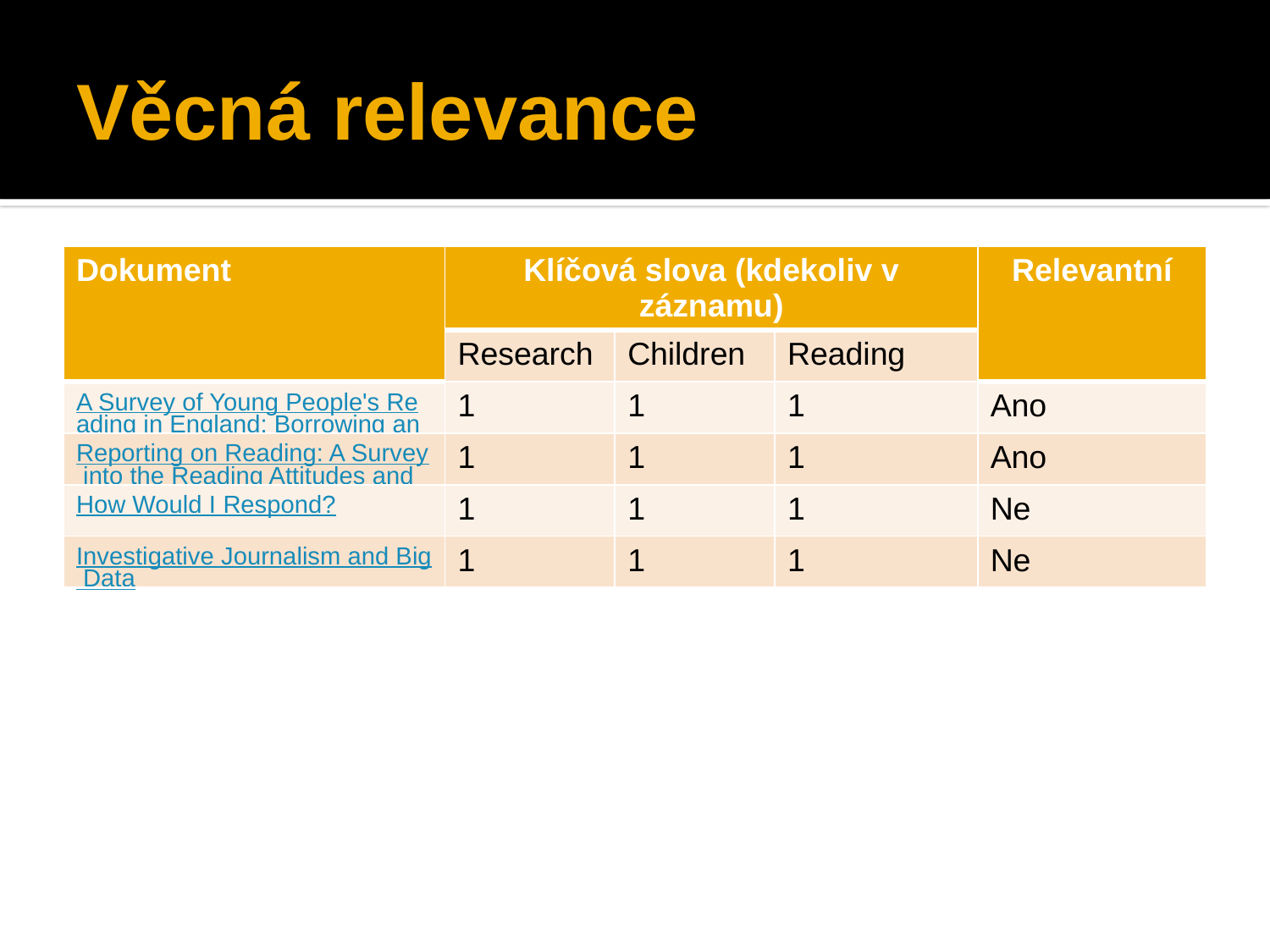

# Věcná relevance
| Dokument | Klíčová slova (kdekoliv v záznamu) |  |  | Relevantní |
| --- | --- | --- | --- | --- |
|  | Research | Children | Reading |  |
| A Survey of Young People's Reading in England: Borrowing and Choosing Books | 1 | 1 | 1 | Ano |
| Reporting on Reading: A Survey into the Reading Attitudes and Personal Reading Habits of Year 2 Children | 1 | 1 | 1 | Ano |
| How Would I Respond? | 1 | 1 | 1 | Ne |
| Investigative Journalism and Big Data | 1 | 1 | 1 | Ne |